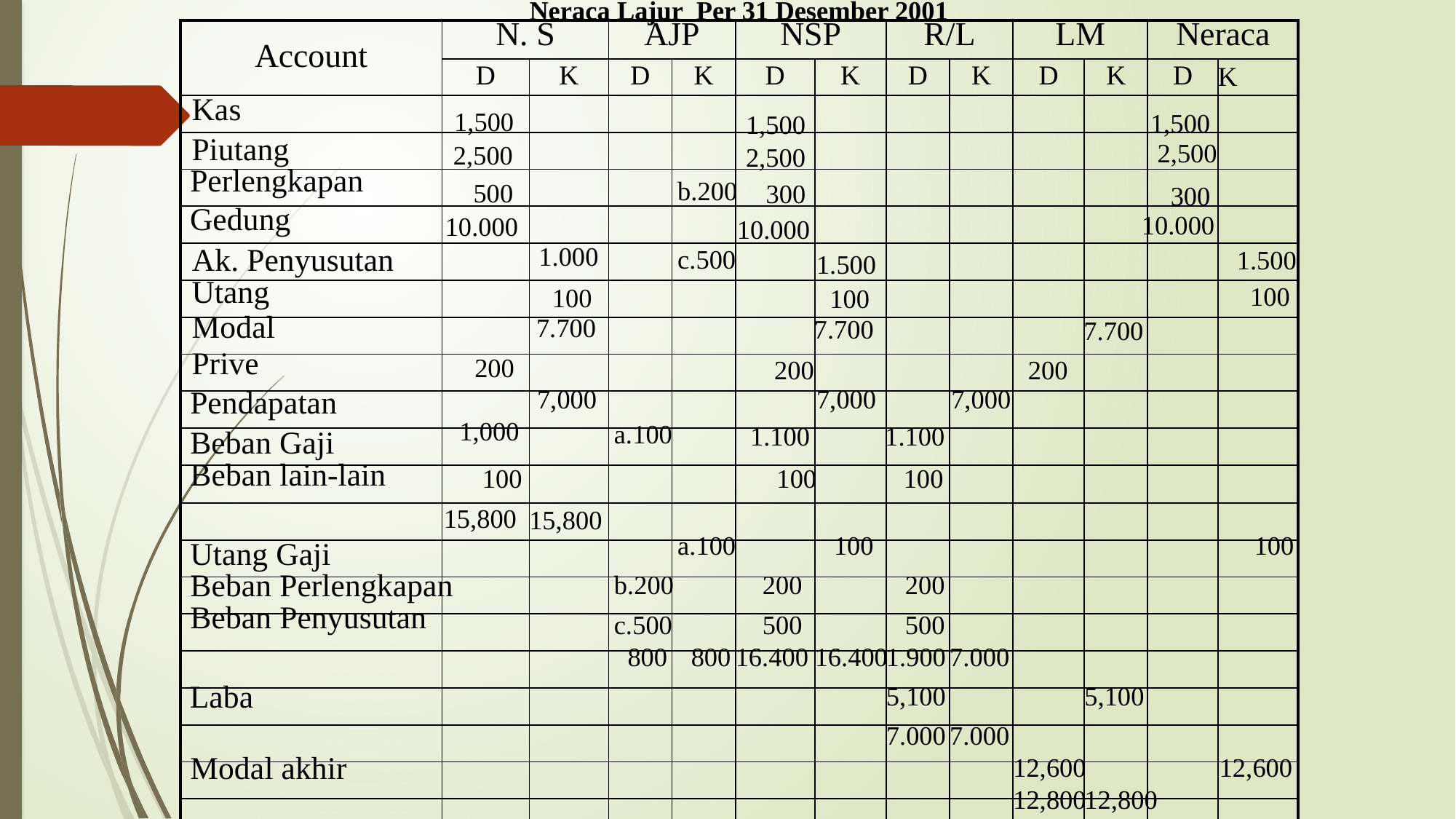

Neraca Lajur  Per 31 Desember 2001
| Account | N. S |  | AJP |  | NSP |  | R/L |  | LM |  | Neraca |  |
| --- | --- | --- | --- | --- | --- | --- | --- | --- | --- | --- | --- | --- |
|  | D | K | D | K | D | K | D | K | D | K | D | K |
|  |  |  |  |  |  |  |  |  |  |  |  |  |
|  |  |  |  |  |  |  |  |  |  |  |  |  |
|  |  |  |  |  |  |  |  |  |  |  |  |  |
|  |  |  |  |  |  |  |  |  |  |  |  |  |
|  |  |  |  |  |  |  |  |  |  |  |  |  |
|  |  |  |  |  |  |  |  |  |  |  |  |  |
|  |  |  |  |  |  |  |  |  |  |  |  |  |
|  |  |  |  |  |  |  |  |  |  |  |  |  |
|  |  |  |  |  |  |  |  |  |  |  |  |  |
|  |  |  |  |  |  |  |  |  |  |  |  |  |
|  |  |  |  |  |  |  |  |  |  |  |  |  |
|  |  |  |  |  |  |  |  |  |  |  |  |  |
|  |  |  |  |  |  |  |  |  |  |  |  |  |
|  |  |  |  |  |  |  |  |  |  |  |  |  |
|  |  |  |  |  |  |  |  |  |  |  |  |  |
|  |  |  |  |  |  |  |  |  |  |  |  |  |
|  |  |  |  |  |  |  |  |  |  |  |  |  |
|  |  |  |  |  |  |  |  |  |  |  |  |  |
|  |  |  |  |  |  |  |  |  |  |  |  |  |
|  |  |  |  |  |  |  |  |  |  |  |  |  |
Kas
1,500
1,500
1,500
Piutang
2,500
2,500
2,500
Perlengkapan
   500
   300
  b.200
   300
Gedung
10.000
10.000
10.000
Ak. Penyusutan
1.000
1.500
  c.500
1.500
Utang
  100
  100
  100
Modal
  7.700
  7.700
  7.700
Prive
  200
  200
  200
Pendapatan
7,000
7,000
7,000
1,000
Beban Gaji
  a.100
 1.100
 1.100
Beban lain-lain
100
100
100
15,800
15,800
Utang Gaji
  a.100
    100
    100
Beban Perlengkapan
  b.200
    200
    200
Beban Penyusutan
  c.500
    500
    500
    800
    800
16.400
16.400
1.900
7.000
Laba
5,100
5,100
7.000
7.000
Modal akhir
12,600
12,600
12,800
12,800